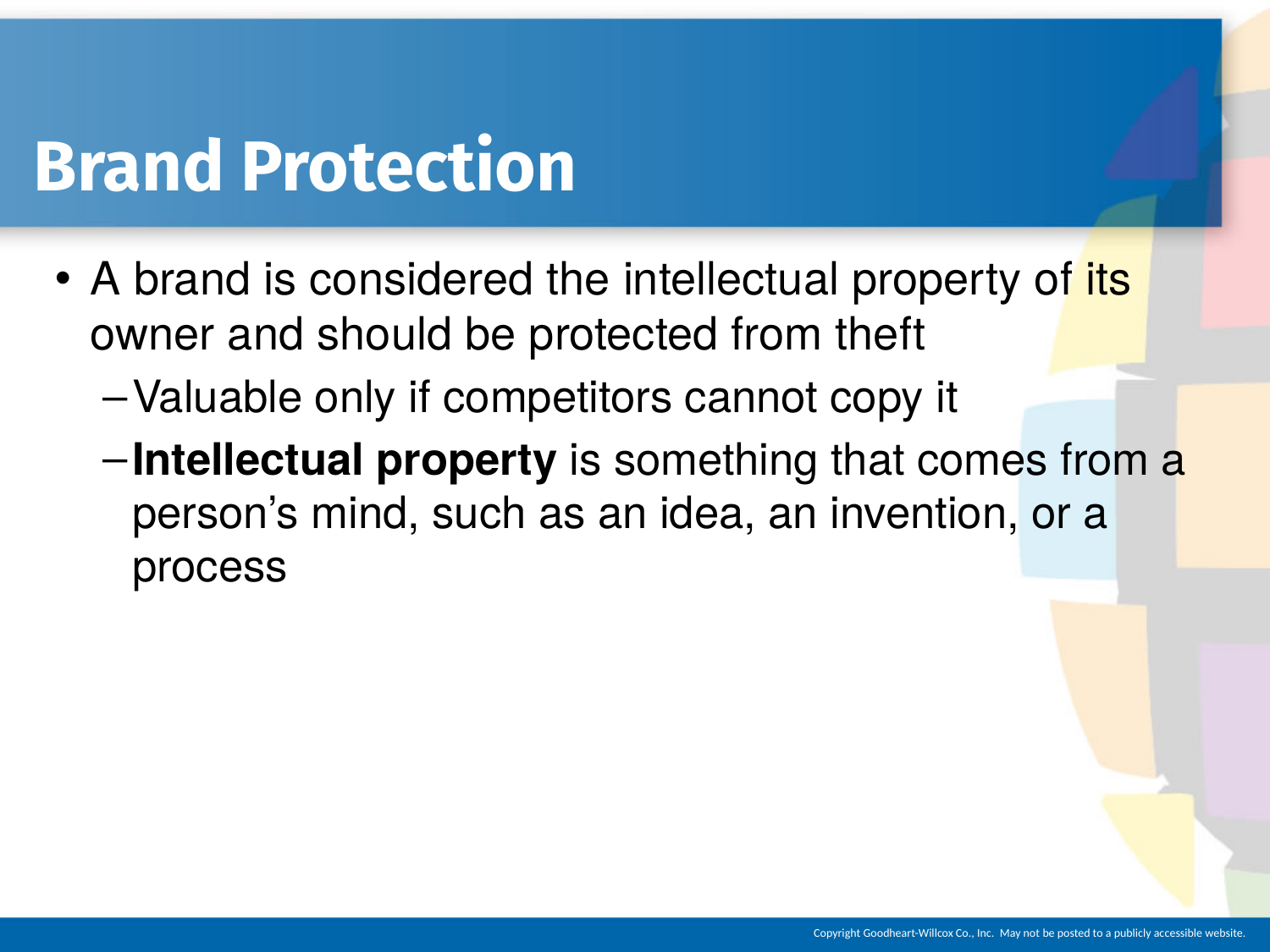

# Brand Protection
A brand is considered the intellectual property of its owner and should be protected from theft
Valuable only if competitors cannot copy it
Intellectual property is something that comes from a person’s mind, such as an idea, an invention, or a process